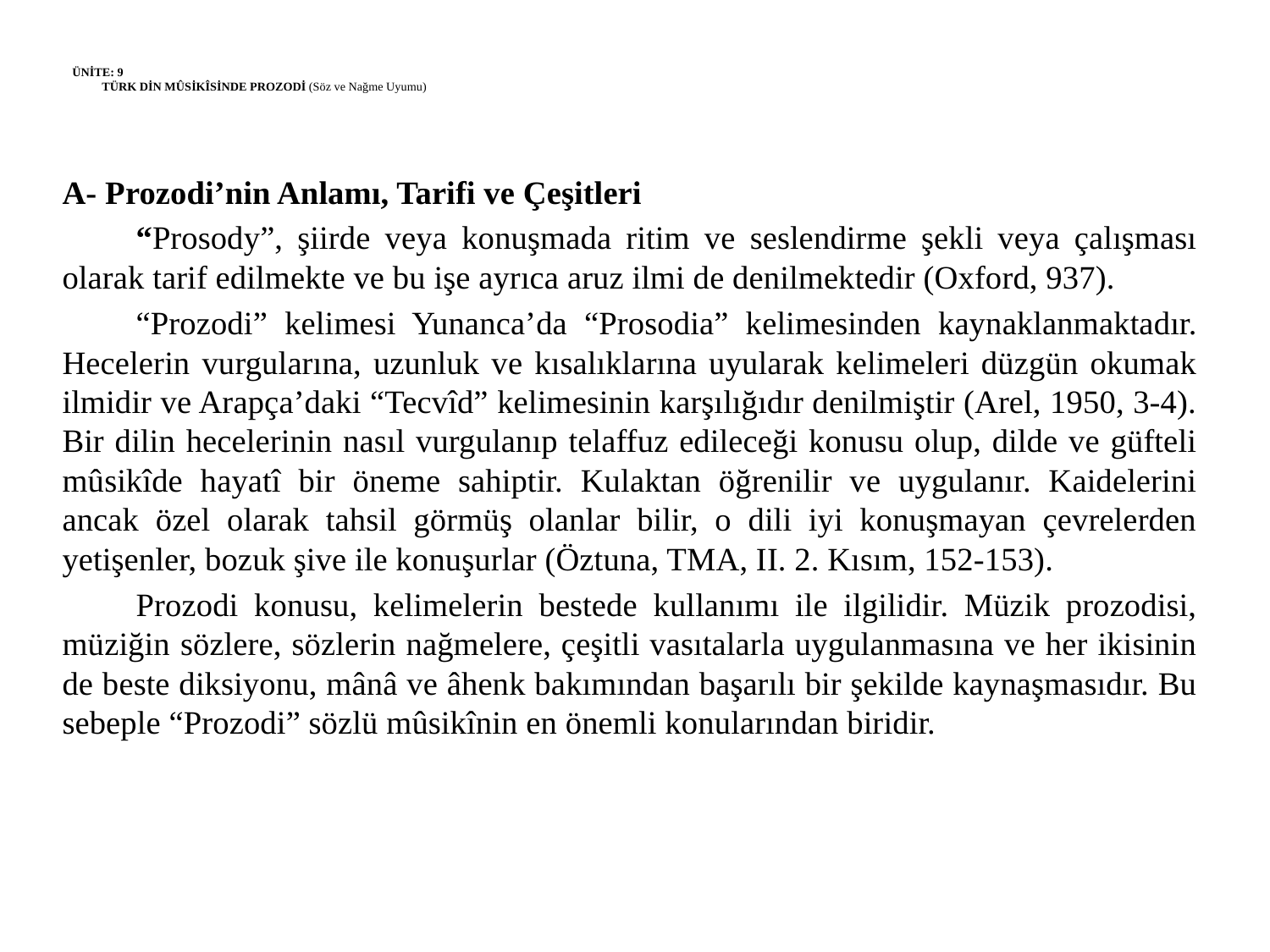

# ÜNİTE: 9           TÜRK DİN MÛSİKÎSİNDE PROZODİ (Söz ve Nağme Uyumu)

A- Prozodi’nin Anlamı, Tarifi ve Çeşitleri
	“Prosody”, şiirde veya konuşmada ritim ve seslendirme şekli veya çalışması olarak tarif edilmekte ve bu işe ayrıca aruz ilmi de denilmektedir (Oxford, 937).
	“Prozodi” kelimesi Yunanca’da “Prosodia” kelimesinden kaynaklanmaktadır. Hecelerin vurgularına, uzunluk ve kısalıklarına uyularak kelimeleri düzgün okumak ilmidir ve Arapça’daki “Tecvîd” kelimesinin karşılığıdır denilmiştir (Arel, 1950, 3-4). Bir dilin hecelerinin nasıl vurgulanıp telaffuz edileceği konusu olup, dilde ve güfteli mûsikîde hayatî bir öneme sahiptir. Kulaktan öğrenilir ve uygulanır. Kaidelerini ancak özel olarak tahsil görmüş olanlar bilir, o dili iyi konuşmayan çevrelerden yetişenler, bozuk şive ile konuşurlar (Öztuna, TMA, II. 2. Kısım, 152-153).
	Prozodi konusu, kelimelerin bestede kullanımı ile ilgilidir. Müzik prozodisi, müziğin sözlere, sözlerin nağmelere, çeşitli vasıtalarla uygulanmasına ve her ikisinin de beste diksiyonu, mânâ ve âhenk bakımından başarılı bir şekilde kaynaşmasıdır. Bu sebeple “Prozodi” sözlü mûsikînin en önemli konularından biridir.